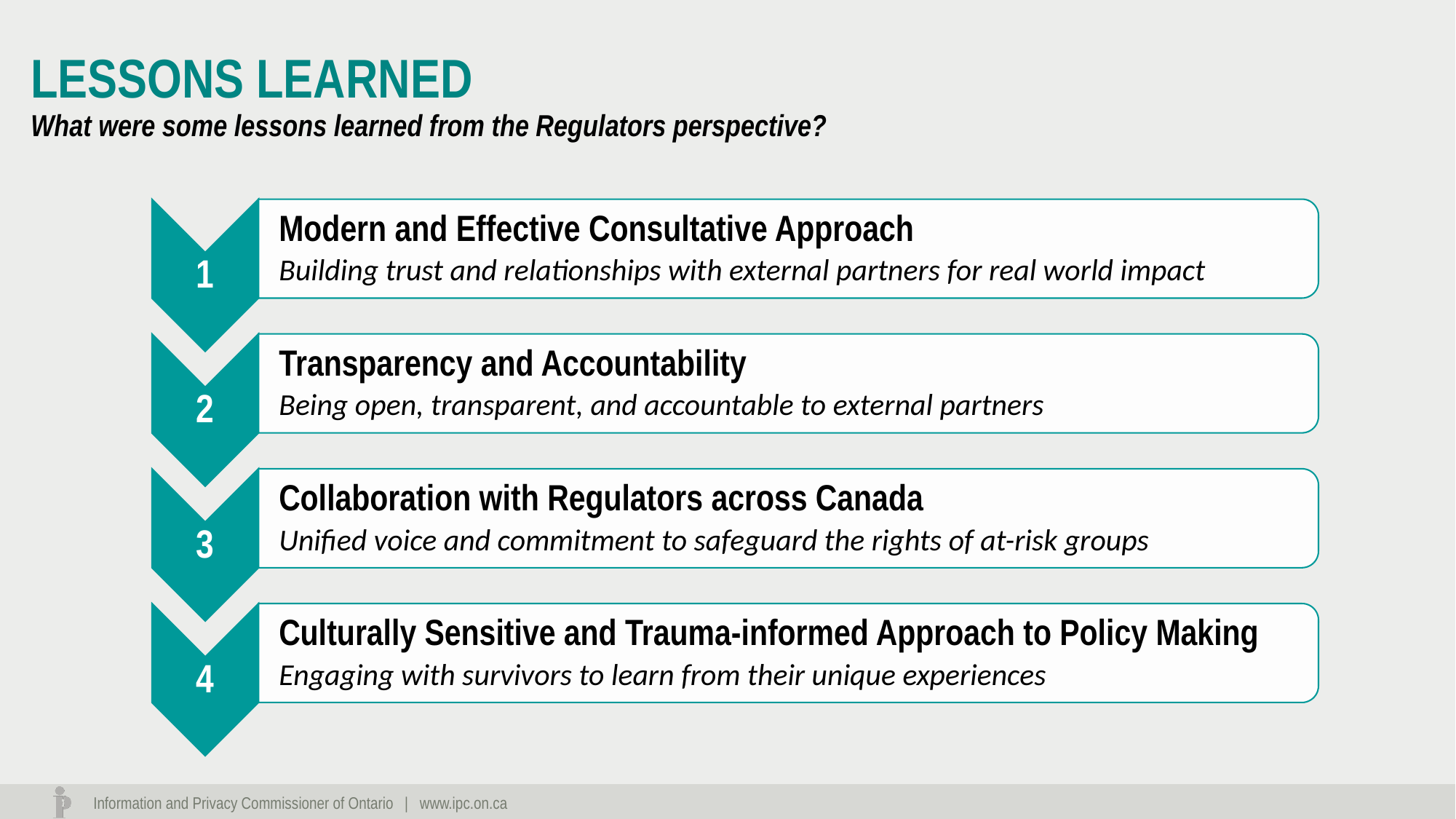

# LESSONS LEARNED What were some lessons learned from the Regulators perspective?
1
Modern and Effective Consultative Approach
Building trust and relationships with external partners for real world impact
2
Transparency and Accountability
Being open, transparent, and accountable to external partners
3
Collaboration with Regulators across Canada
Unified voice and commitment to safeguard the rights of at-risk groups
4
Culturally Sensitive and Trauma-informed Approach to Policy Making
Engaging with survivors to learn from their unique experiences